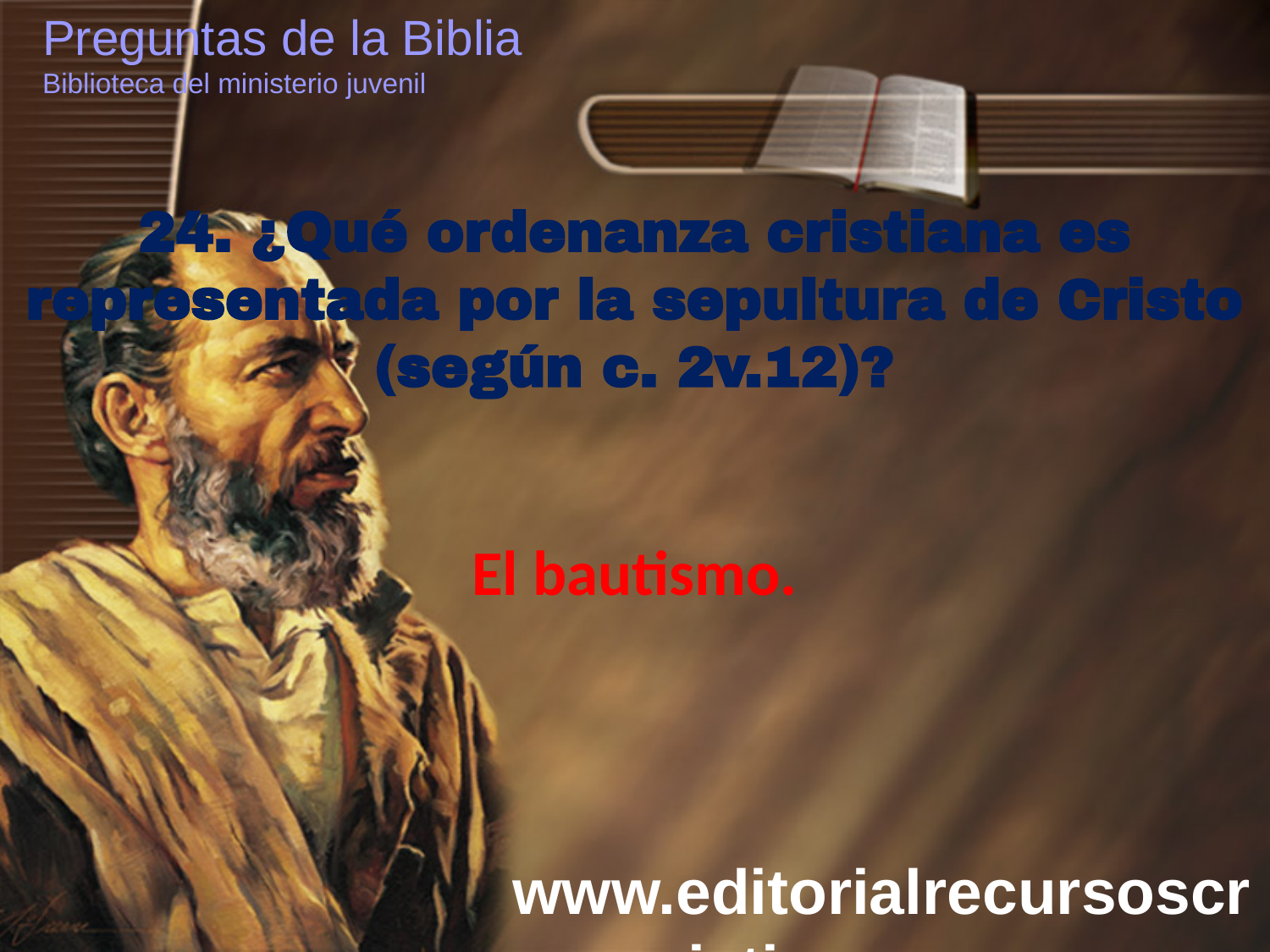

Preguntas de la Biblia                                          Biblioteca del ministerio juvenil
24. ¿Qué ordenanza cristiana es representada por la sepultura de Cristo (según c. 2v.12)?
El bautismo.
www.editorialrecursoscristianos.com